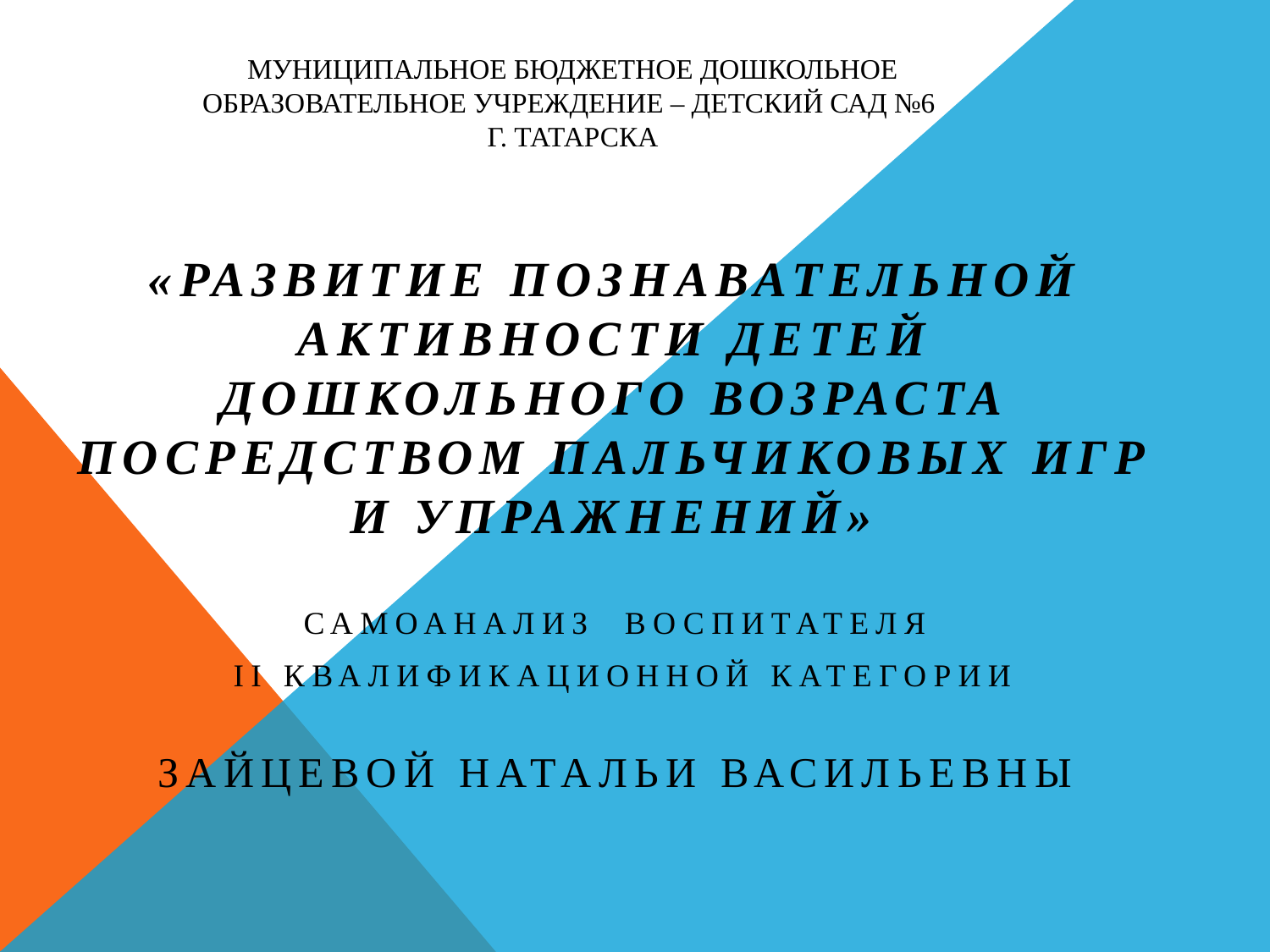

# МУНИЦИПАЛЬНОЕ БЮДЖЕТНОЕ ДОШКОЛЬНОЕ ОБРАЗОВАТЕЛЬНОЕ УЧРЕЖДЕНИЕ – ДЕТСКИЙ САД №6 г. ТАТАРСКА
«развитие познавательной активности детей дошкольного возраста посредством пальчиковых игр и упражнений»
 
Самоанализ  воспитателя
 II квалификационной категории
Зайцевой Натальи Васильевны